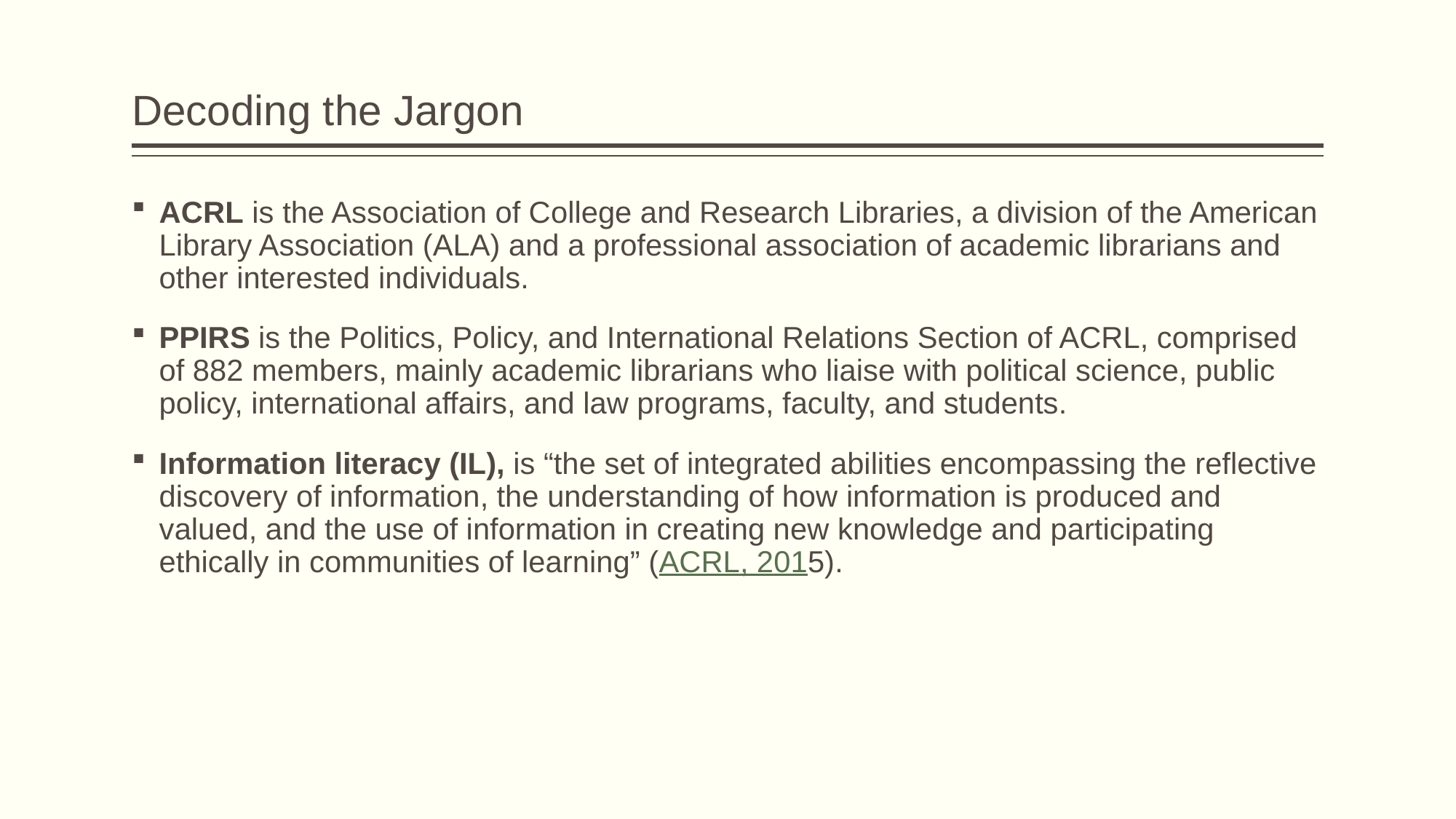

# Decoding the Jargon
ACRL is the Association of College and Research Libraries, a division of the American Library Association (ALA) and a professional association of academic librarians and other interested individuals.
PPIRS is the Politics, Policy, and International Relations Section of ACRL, comprised of 882 members, mainly academic librarians who liaise with political science, public policy, international affairs, and law programs, faculty, and students.
Information literacy (IL), is “the set of integrated abilities encompassing the reflective discovery of information, the understanding of how information is produced and valued, and the use of information in creating new knowledge and participating ethically in communities of learning” (ACRL, 2015).